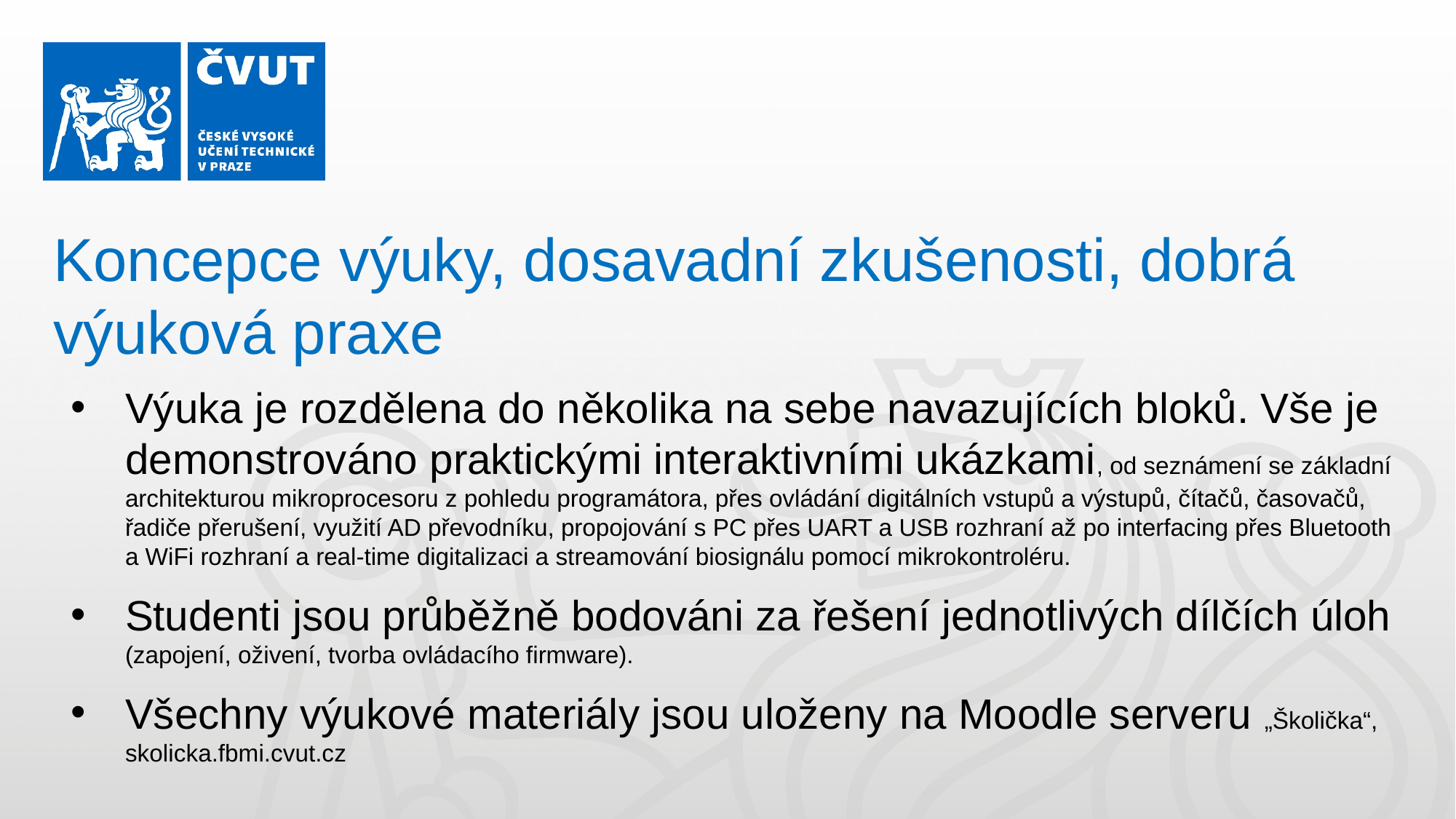

Koncepce výuky, dosavadní zkušenosti, dobrá výuková praxe
Výuka je rozdělena do několika na sebe navazujících bloků. Vše je demonstrováno praktickými interaktivními ukázkami, od seznámení se základní architekturou mikroprocesoru z pohledu programátora, přes ovládání digitálních vstupů a výstupů, čítačů, časovačů, řadiče přerušení, využití AD převodníku, propojování s PC přes UART a USB rozhraní až po interfacing přes Bluetooth a WiFi rozhraní a real-time digitalizaci a streamování biosignálu pomocí mikrokontroléru.
Studenti jsou průběžně bodováni za řešení jednotlivých dílčích úloh (zapojení, oživení, tvorba ovládacího firmware).
Všechny výukové materiály jsou uloženy na Moodle serveru „Školička“, skolicka.fbmi.cvut.cz